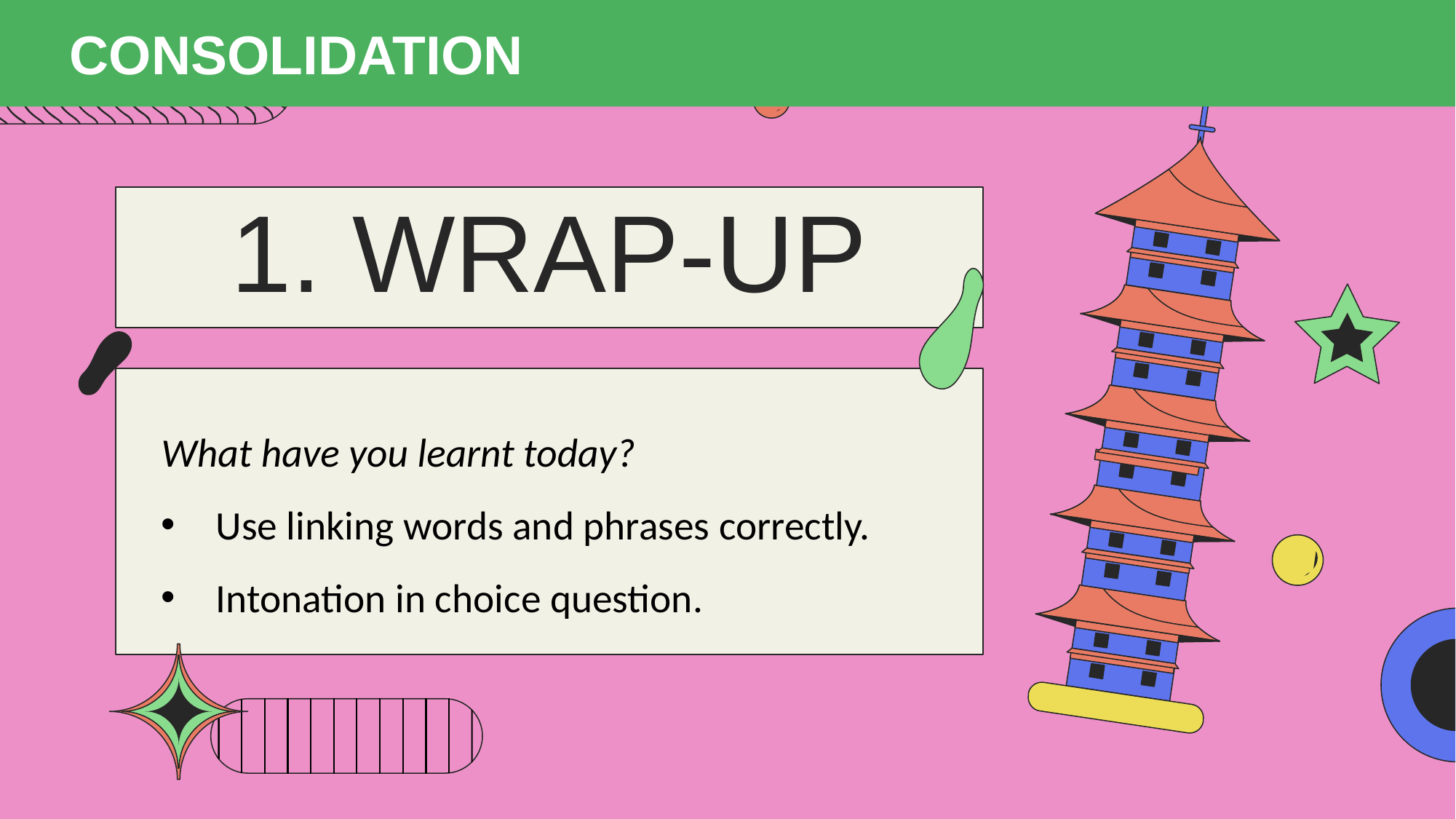

CONSOLIDATION

# 1. WRAP-UP

What have you learnt today?
Use linking words and phrases correctly.
Intonation in choice question.